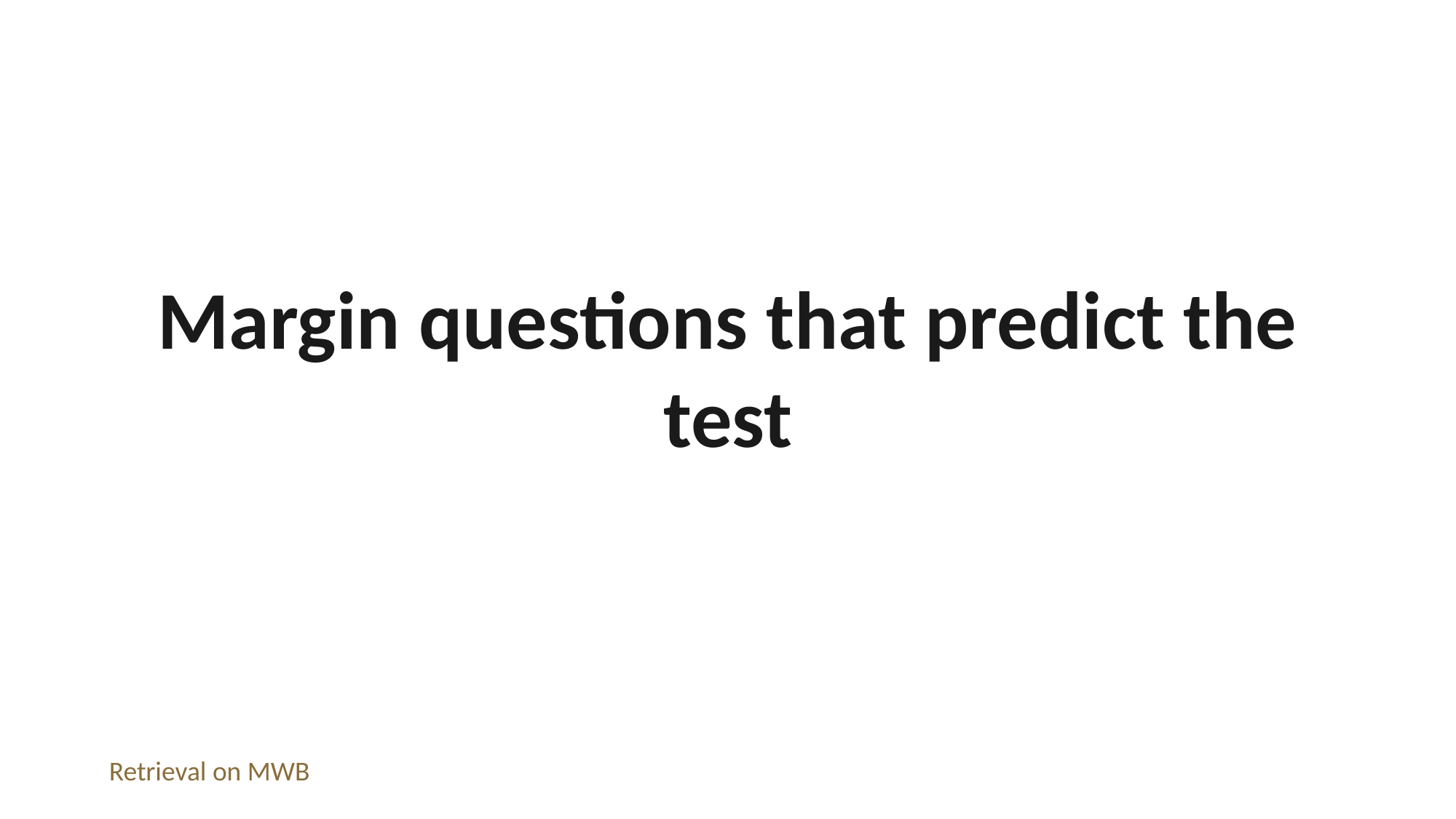

Margin questions that predict the test
Retrieval on MWB